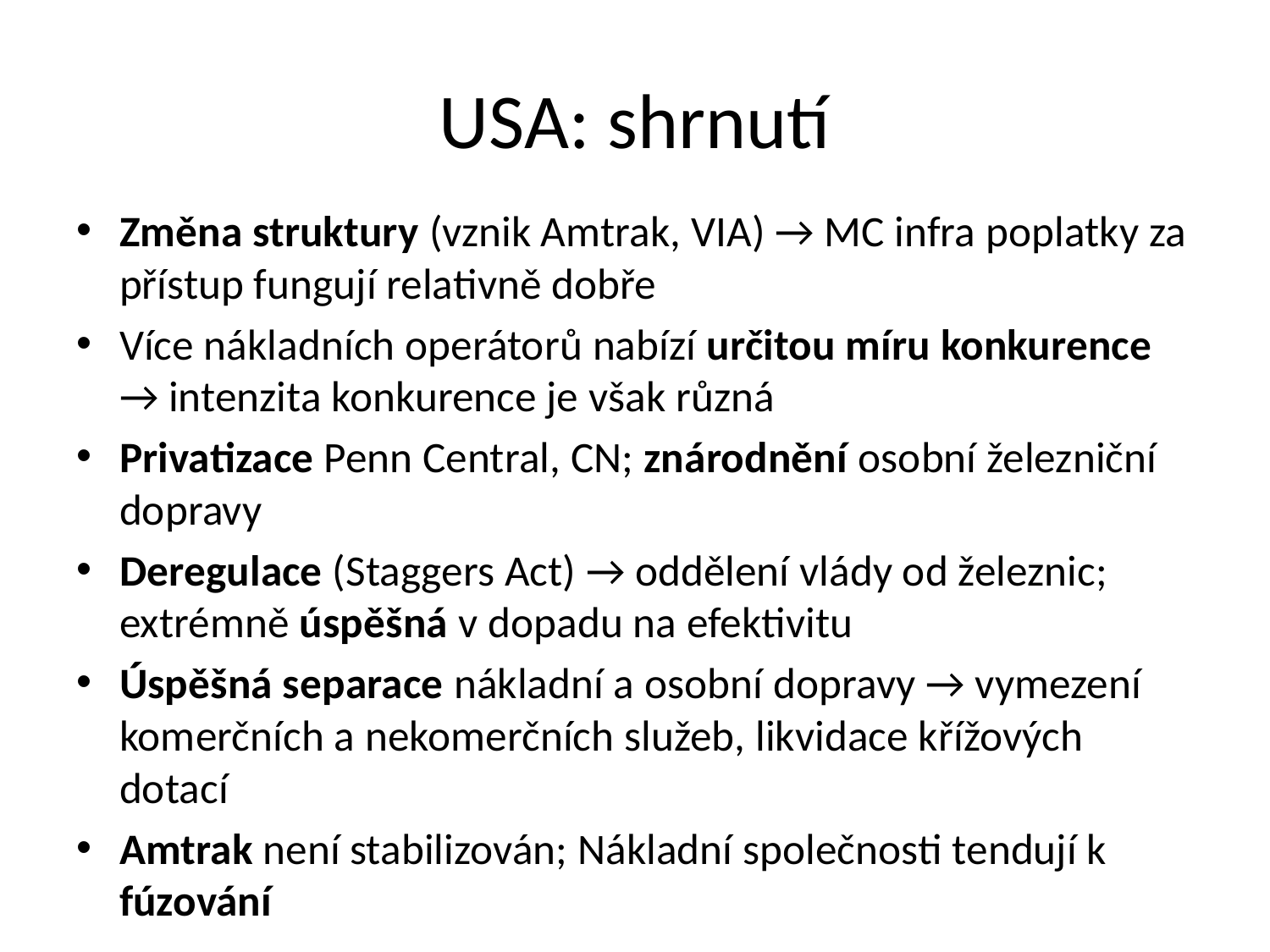

# USA: shrnutí
Změna struktury (vznik Amtrak, VIA) → MC infra poplatky za přístup fungují relativně dobře
Více nákladních operátorů nabízí určitou míru konkurence → intenzita konkurence je však různá
Privatizace Penn Central, CN; znárodnění osobní železniční dopravy
Deregulace (Staggers Act) → oddělení vlády od železnic; extrémně úspěšná v dopadu na efektivitu
Úspěšná separace nákladní a osobní dopravy → vymezení komerčních a nekomerčních služeb, likvidace křížových dotací
Amtrak není stabilizován; Nákladní společnosti tendují k fúzování